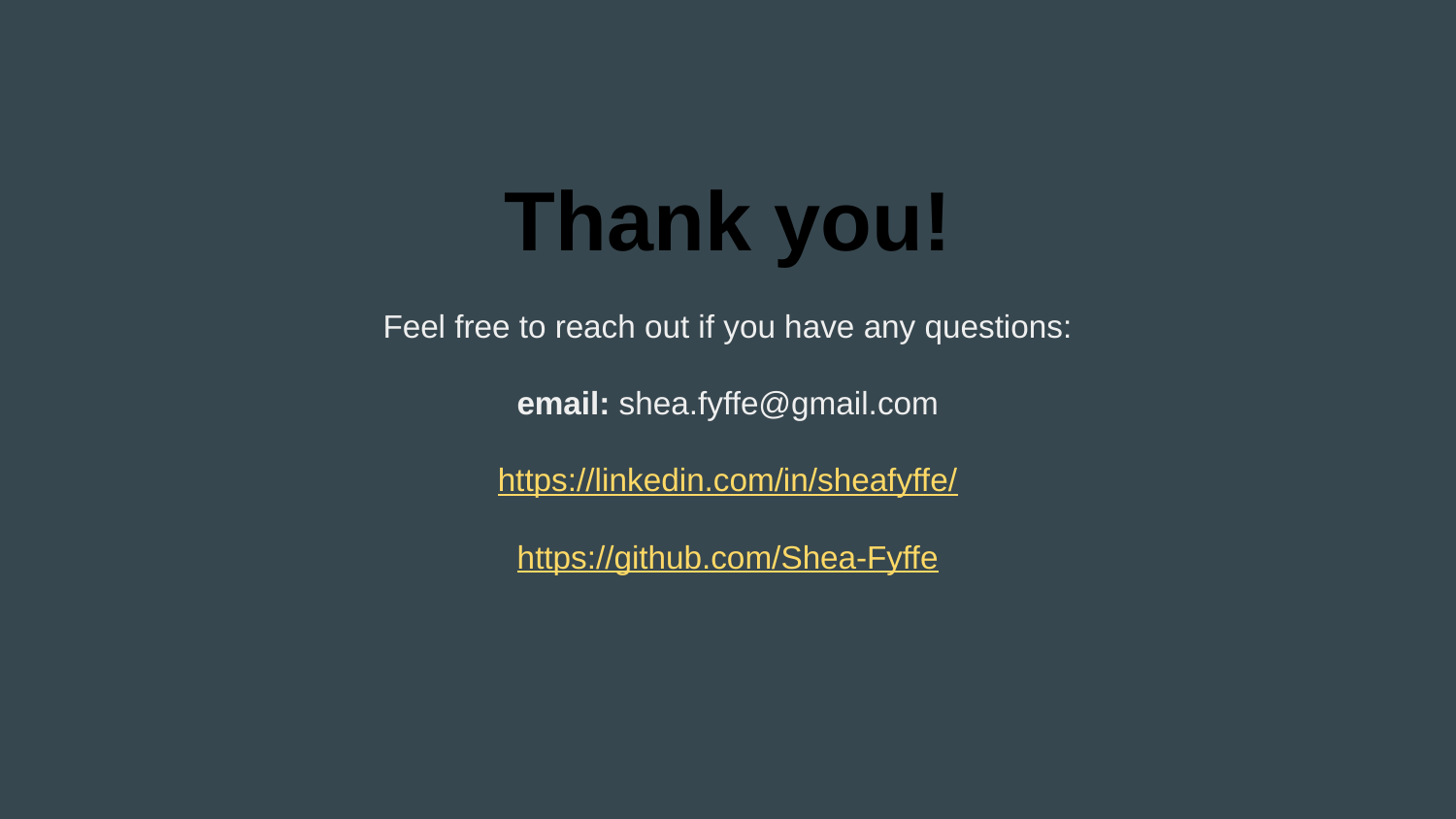

Thank you!
Feel free to reach out if you have any questions:
email: shea.fyffe@gmail.com
https://linkedin.com/in/sheafyffe/
https://github.com/Shea-Fyffe